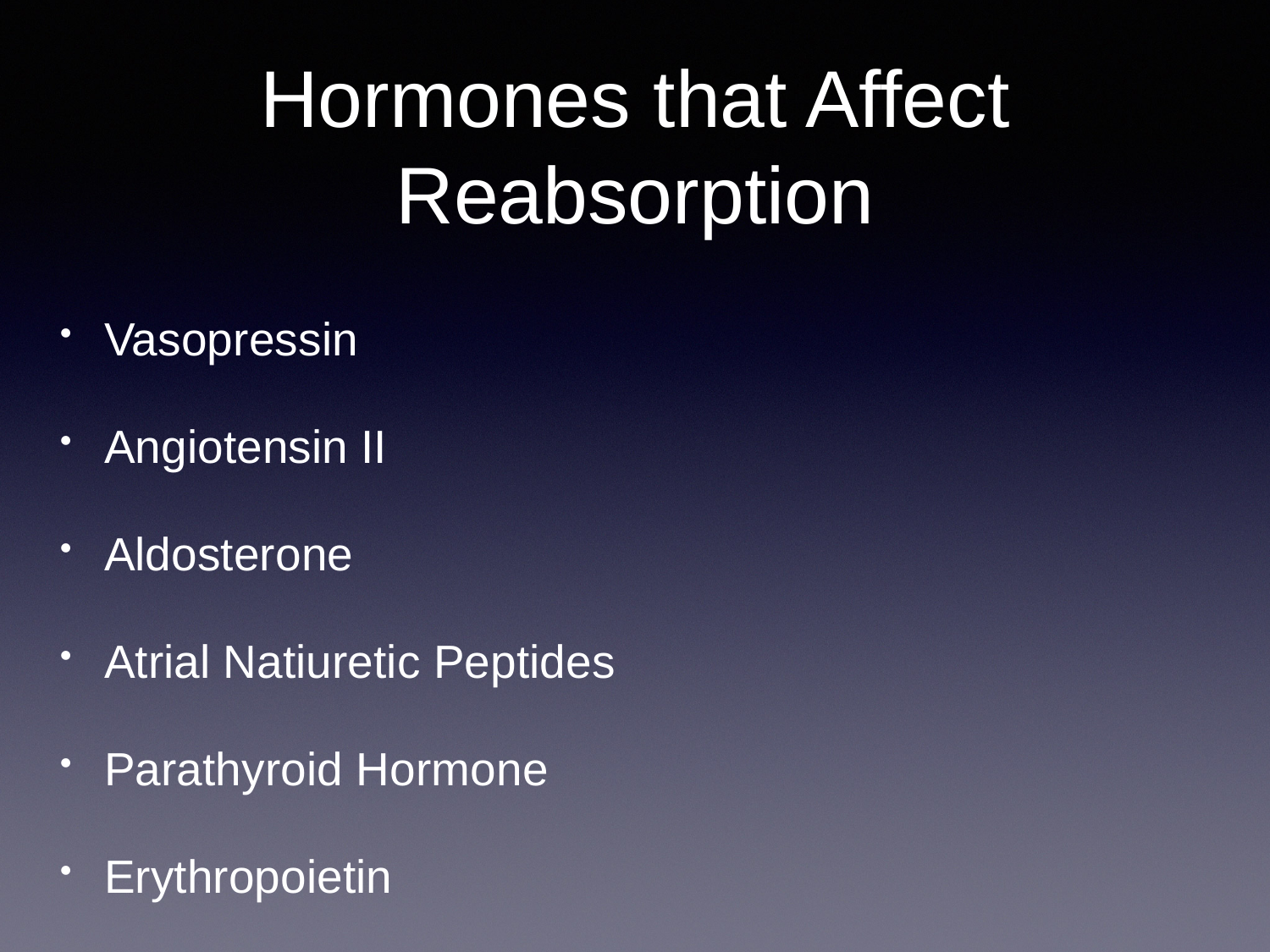

# Hormones that Affect Reabsorption
Vasopressin
Angiotensin II
Aldosterone
Atrial Natiuretic Peptides
Parathyroid Hormone
Erythropoietin